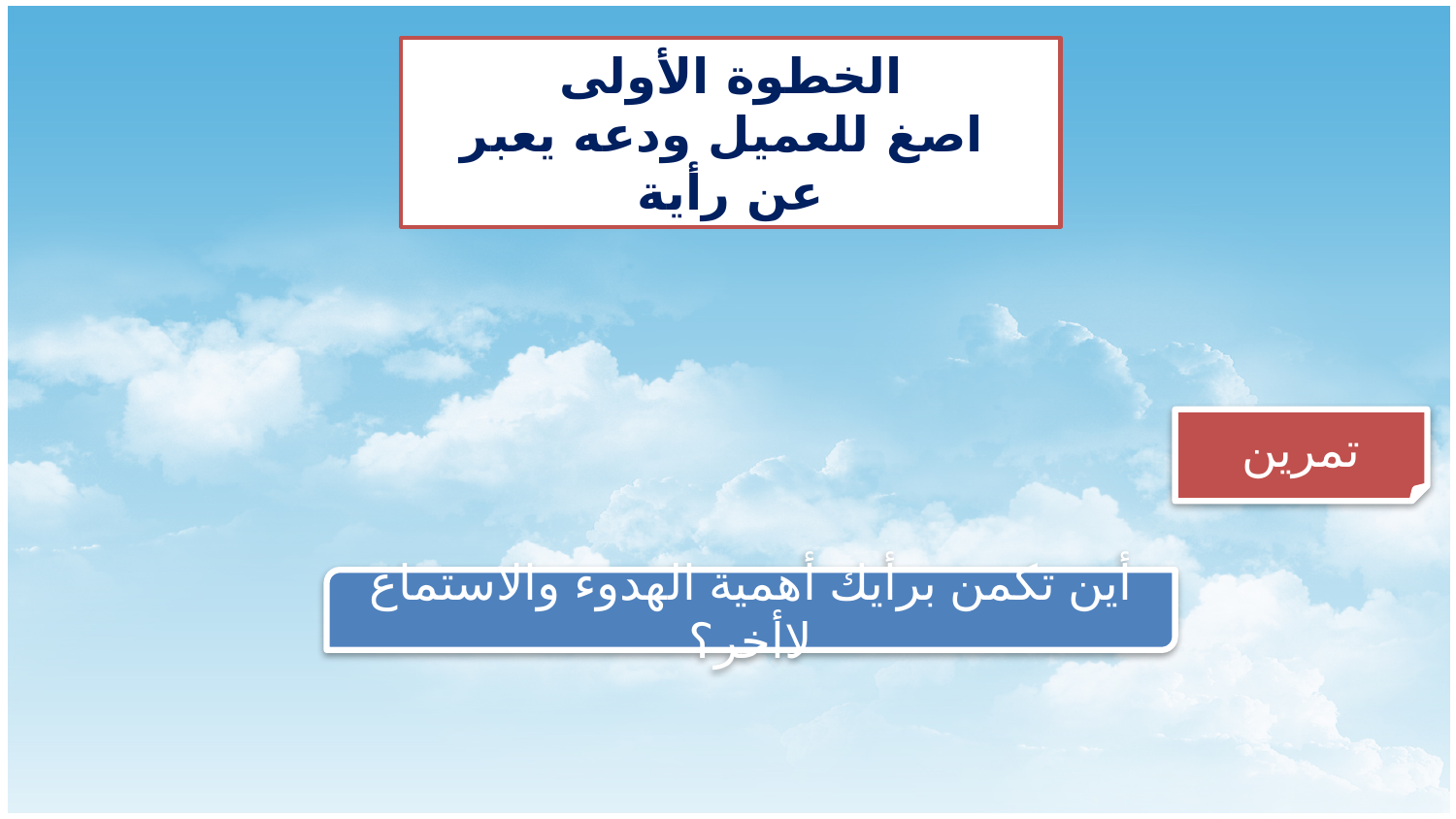

الخطوة الأولى
 اصغ للعميل ودعه يعبر عن رأية
تمرين
أين تكمن برأيك أهمية الهدوء والاستماع لاأخر؟